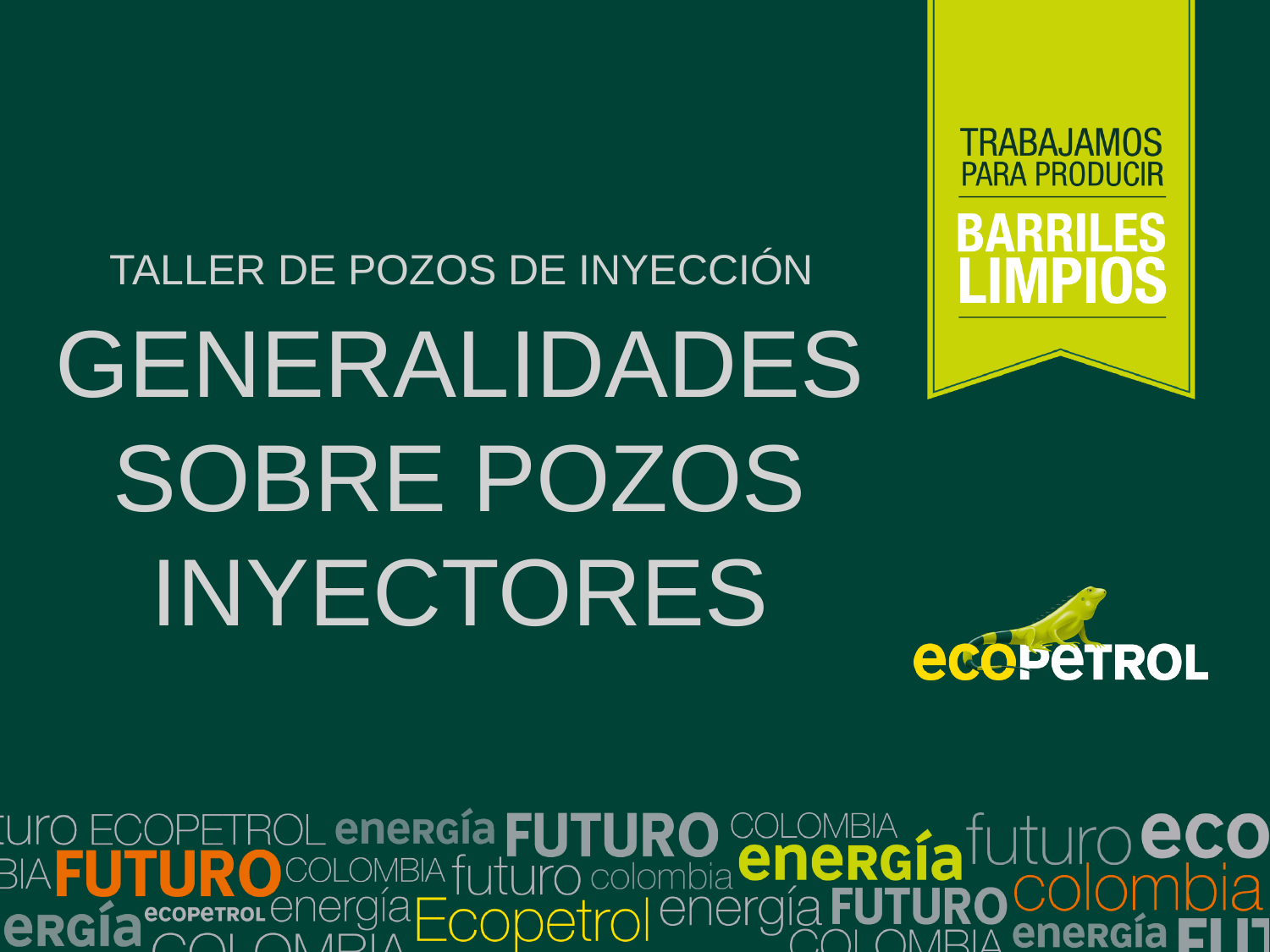

TALLER DE POZOS DE INYECCIÓN
GENERALIDADES SOBRE POZOS INYECTORES